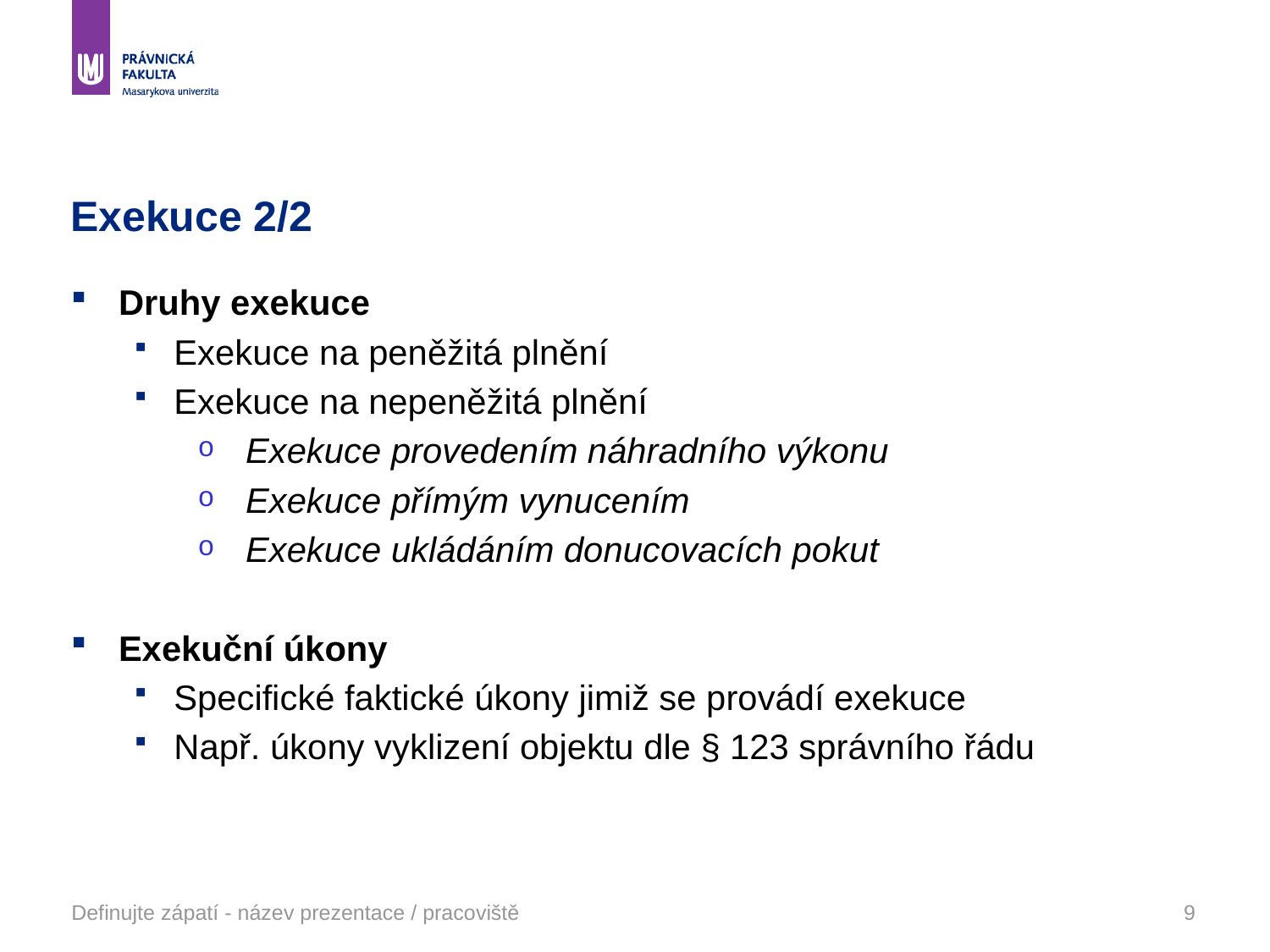

# Exekuce 2/2
Druhy exekuce
Exekuce na peněžitá plnění
Exekuce na nepeněžitá plnění
Exekuce provedením náhradního výkonu
Exekuce přímým vynucením
Exekuce ukládáním donucovacích pokut

Exekuční úkony
Specifické faktické úkony jimiž se provádí exekuce
Např. úkony vyklizení objektu dle § 123 správního řádu
Definujte zápatí - název prezentace / pracoviště
9